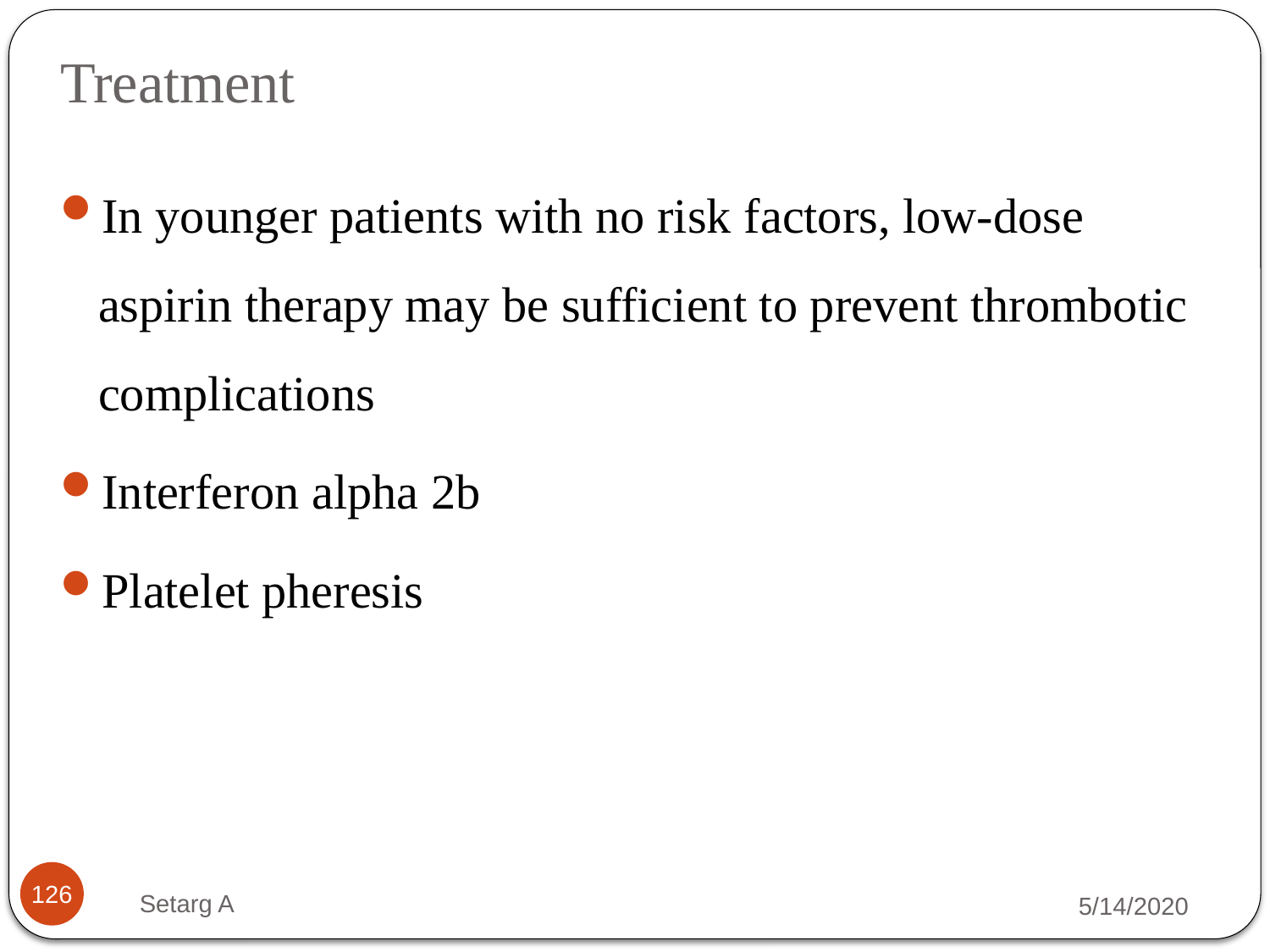

# Treatment
In younger patients with no risk factors, low-dose aspirin therapy may be sufficient to prevent thrombotic complications
Interferon alpha 2b
Platelet pheresis
126
Setarg A
5/14/2020